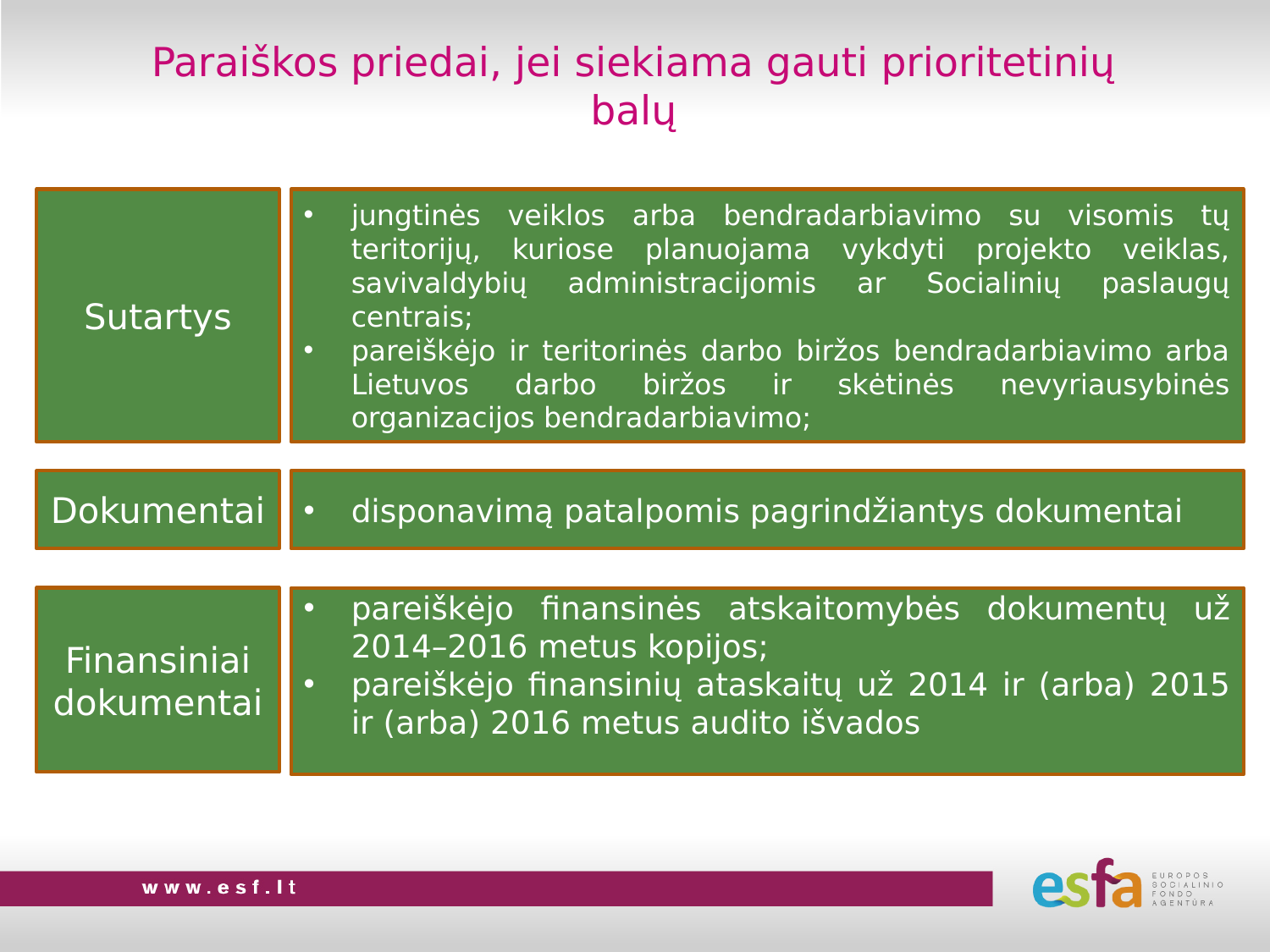

# Paraiškos priedai, jei siekiama gauti prioritetinių balų
Sutartys
jungtinės veiklos arba bendradarbiavimo su visomis tų teritorijų, kuriose planuojama vykdyti projekto veiklas, savivaldybių administracijomis ar Socialinių paslaugų centrais;
pareiškėjo ir teritorinės darbo biržos bendradarbiavimo arba Lietuvos darbo biržos ir skėtinės nevyriausybinės organizacijos bendradarbiavimo;
Dokumentai
disponavimą patalpomis pagrindžiantys dokumentai
Finansiniai dokumentai
pareiškėjo finansinės atskaitomybės dokumentų už 2014–2016 metus kopijos;
pareiškėjo finansinių ataskaitų už 2014 ir (arba) 2015 ir (arba) 2016 metus audito išvados